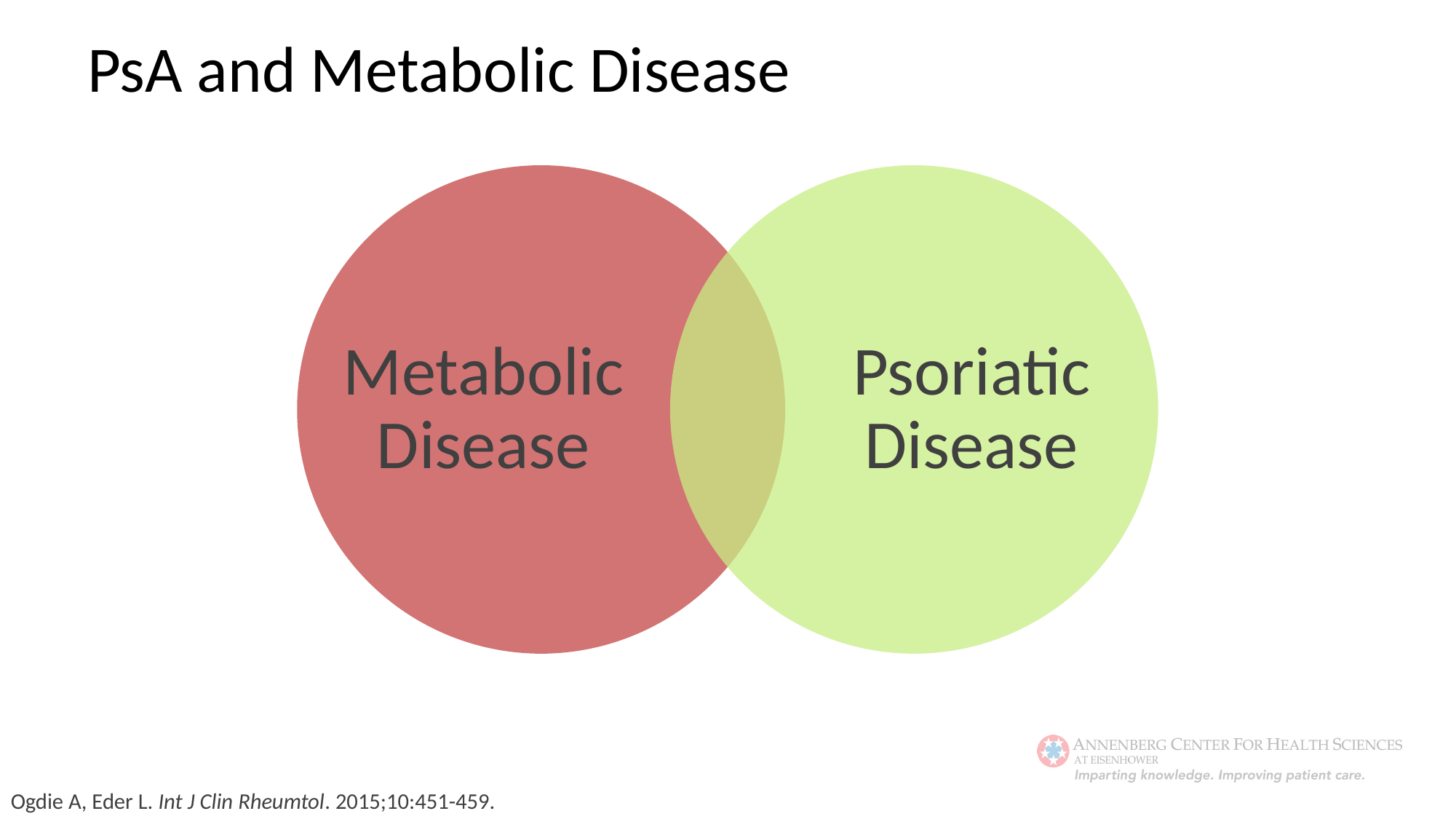

PsA and Metabolic Disease

Metabolic Disease

Psoriatic Disease
Ogdie A, Eder L. Int J Clin Rheumtol. 2015;10:451-459.